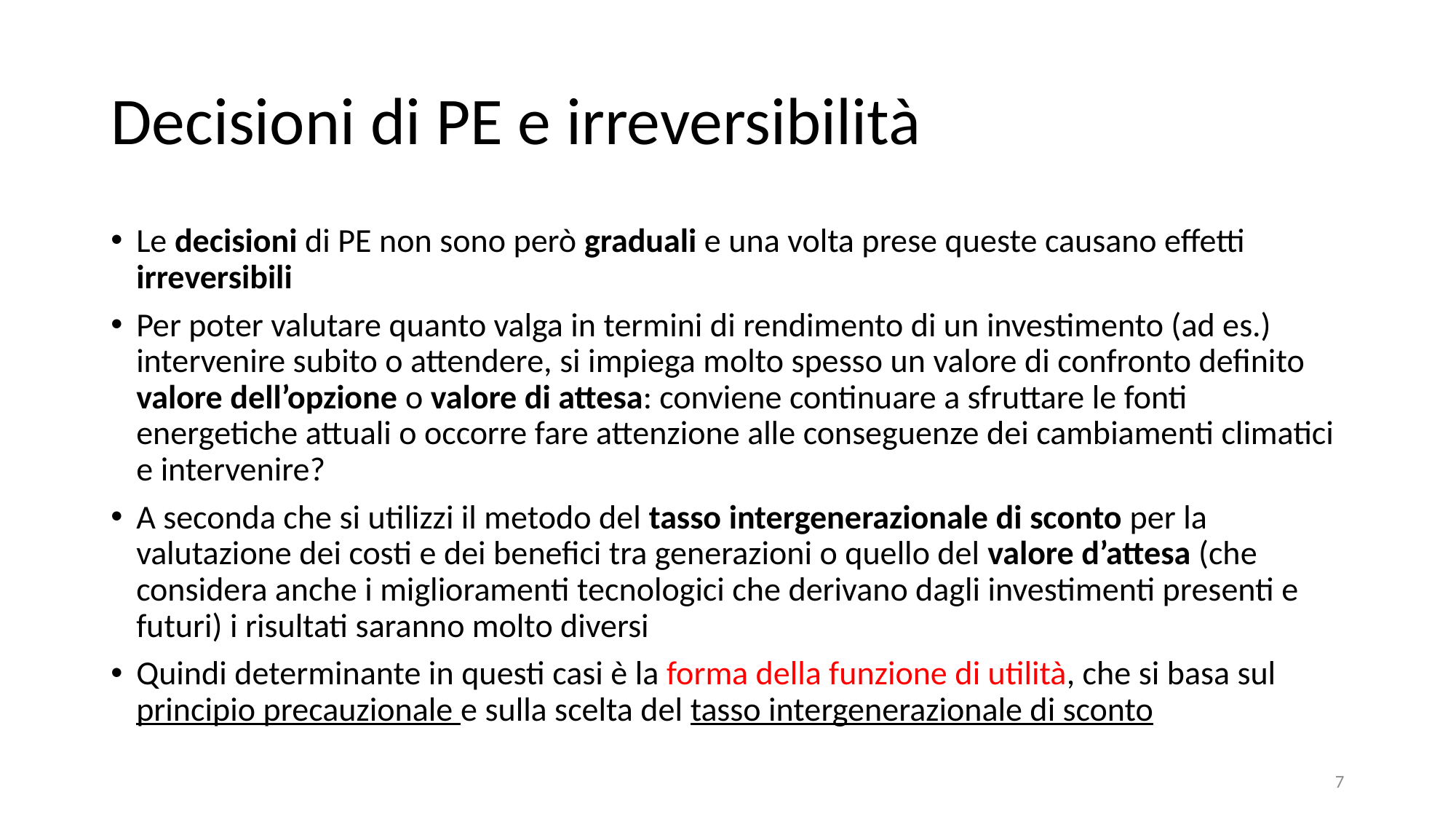

# Decisioni di PE e irreversibilità
Le decisioni di PE non sono però graduali e una volta prese queste causano effetti irreversibili
Per poter valutare quanto valga in termini di rendimento di un investimento (ad es.) intervenire subito o attendere, si impiega molto spesso un valore di confronto definito valore dell’opzione o valore di attesa: conviene continuare a sfruttare le fonti energetiche attuali o occorre fare attenzione alle conseguenze dei cambiamenti climatici e intervenire?
A seconda che si utilizzi il metodo del tasso intergenerazionale di sconto per la valutazione dei costi e dei benefici tra generazioni o quello del valore d’attesa (che considera anche i miglioramenti tecnologici che derivano dagli investimenti presenti e futuri) i risultati saranno molto diversi
Quindi determinante in questi casi è la forma della funzione di utilità, che si basa sul principio precauzionale e sulla scelta del tasso intergenerazionale di sconto
7